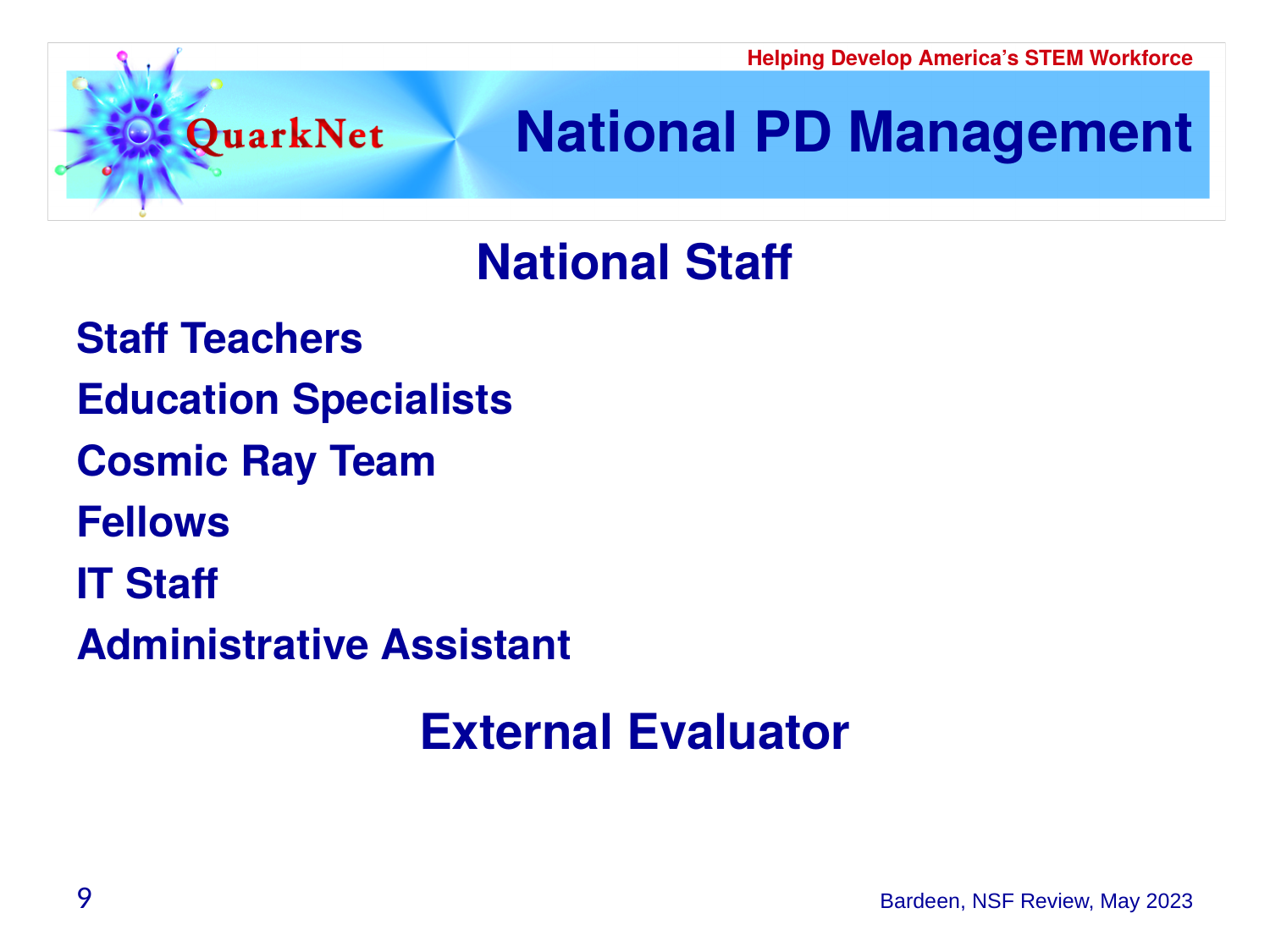

# National PD Management
National Staff
Staff Teachers
Education Specialists
Cosmic Ray Team
Fellows
IT Staff
Administrative Assistant
External Evaluator